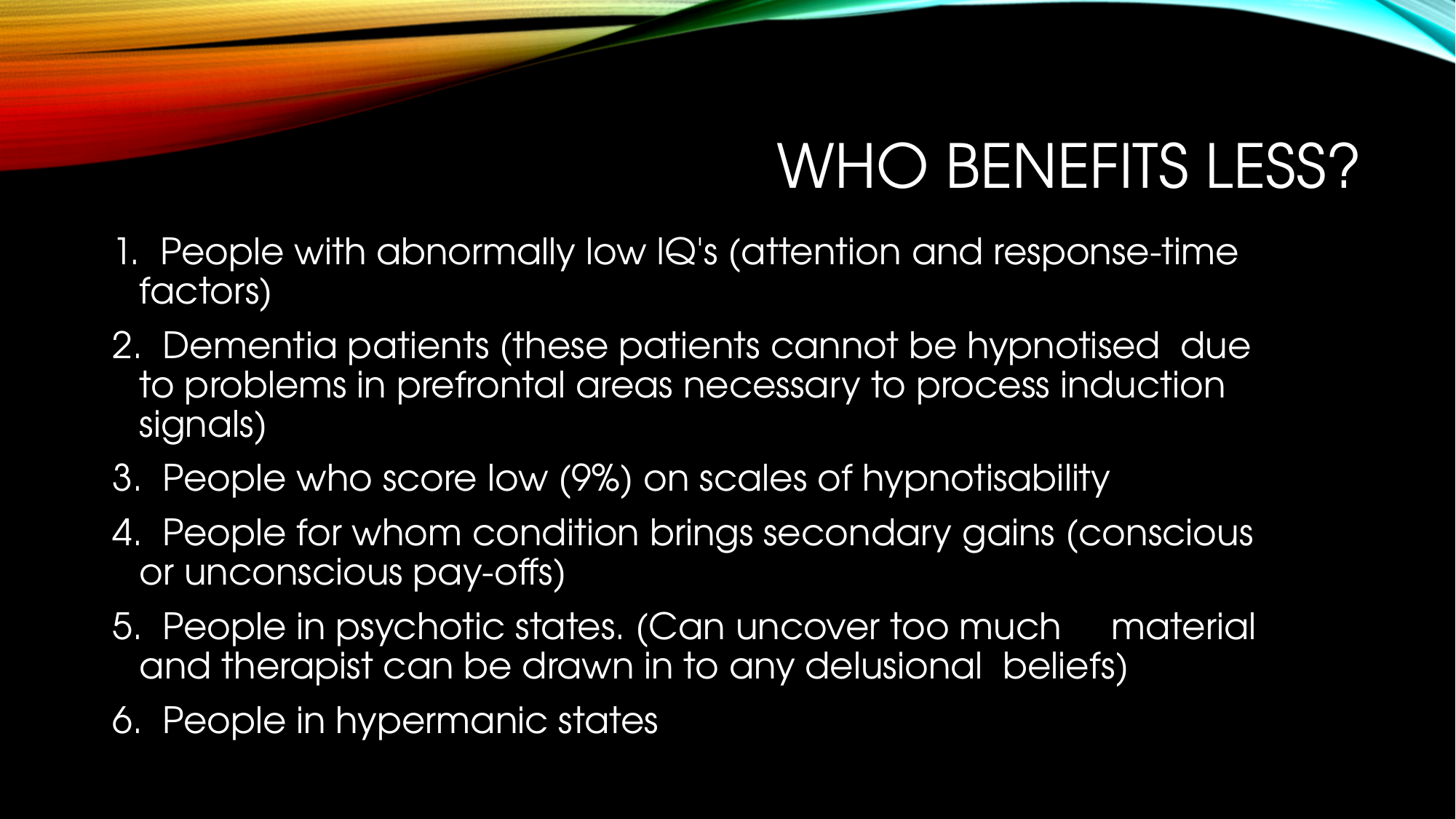

# Who benefits less?
1.  People with abnormally low IQ's (attention and response-time factors)
2.  Dementia patients (these patients cannot be hypnotised  due to problems in prefrontal areas necessary to process induction signals)
3.  People who score low (9%) on scales of hypnotisability
4.  People for whom condition brings secondary gains (conscious or unconscious pay-offs)
5.  People in psychotic states. (Can uncover too much     material and therapist can be drawn in to any delusional  beliefs)
6.  People in hypermanic states